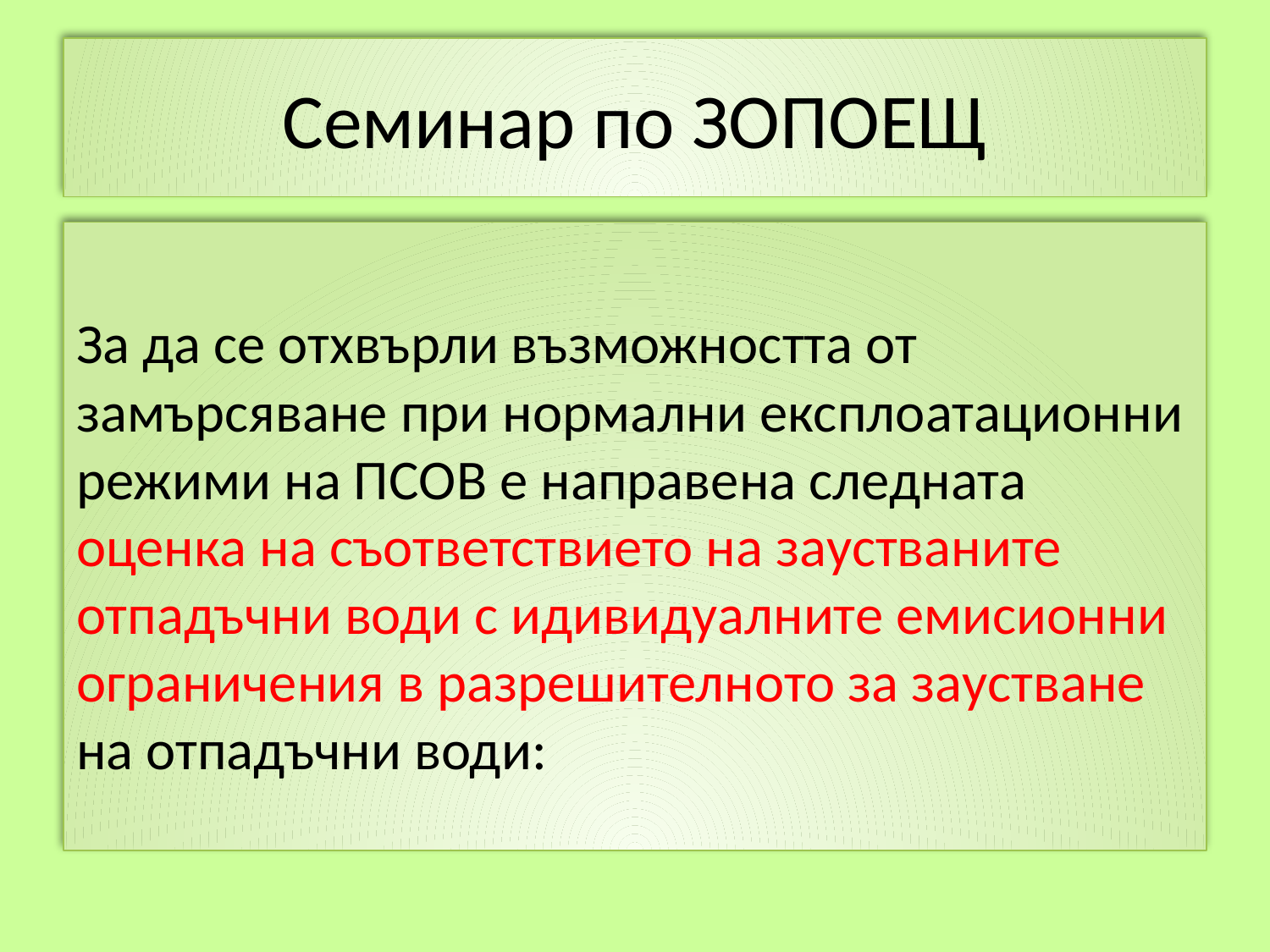

# Семинар по ЗОПОЕЩ

За да се отхвърли възможността от замърсяване при нормални експлоатационни режими на ПСОВ е направена следната оценка на съответствието на заустваните отпадъчни води с идивидуалните емисионни ограничения в разрешителното за заустване на отпадъчни води: